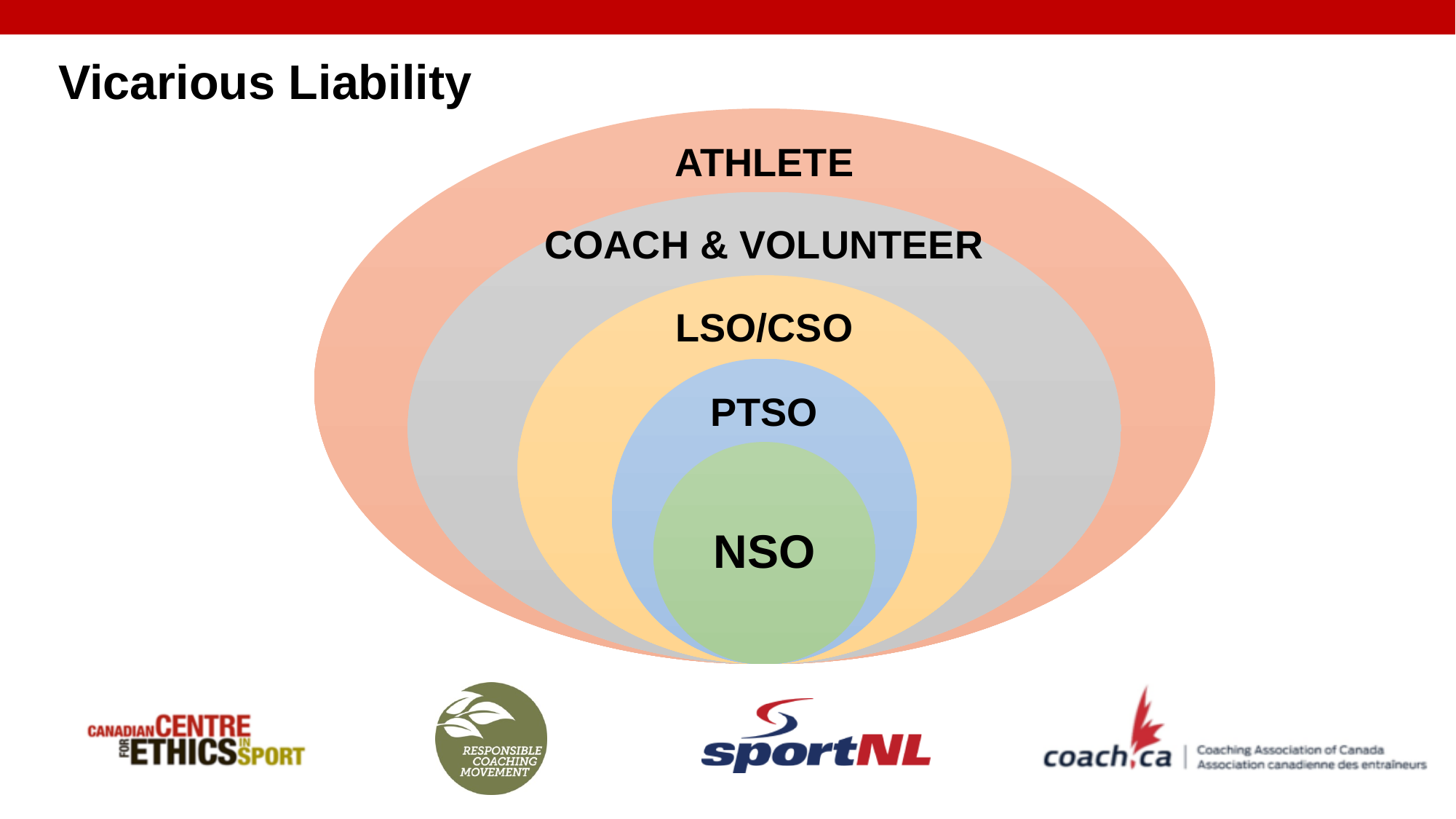

Vicarious Liability
ATHLETE
COACH & VOLUNTEER
LSO/CSO
PTSO
NSO